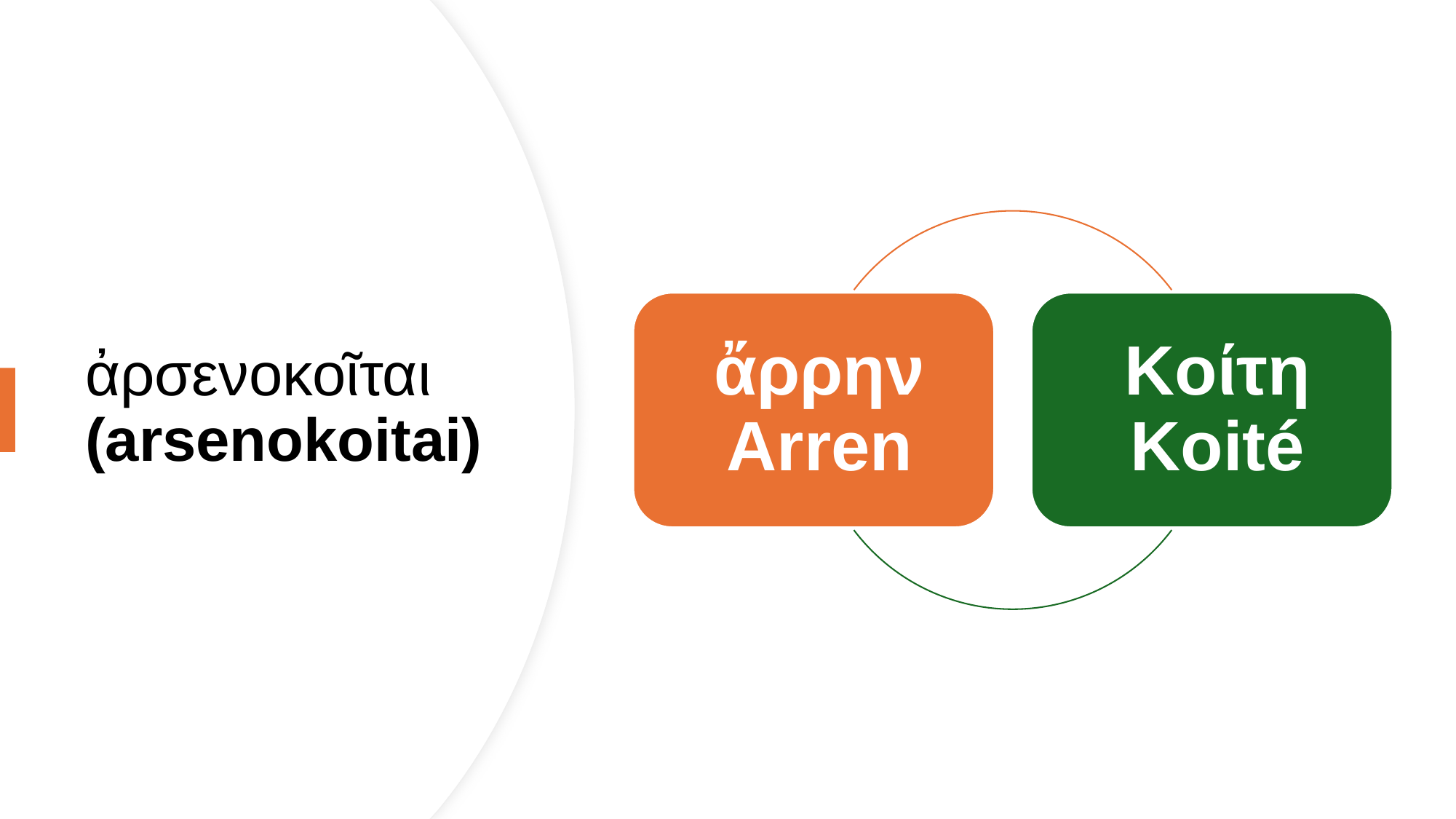

ἄρρην Arren
Κοίτη Koité
# ἀρσενοκοῖται (arsenokoitai)